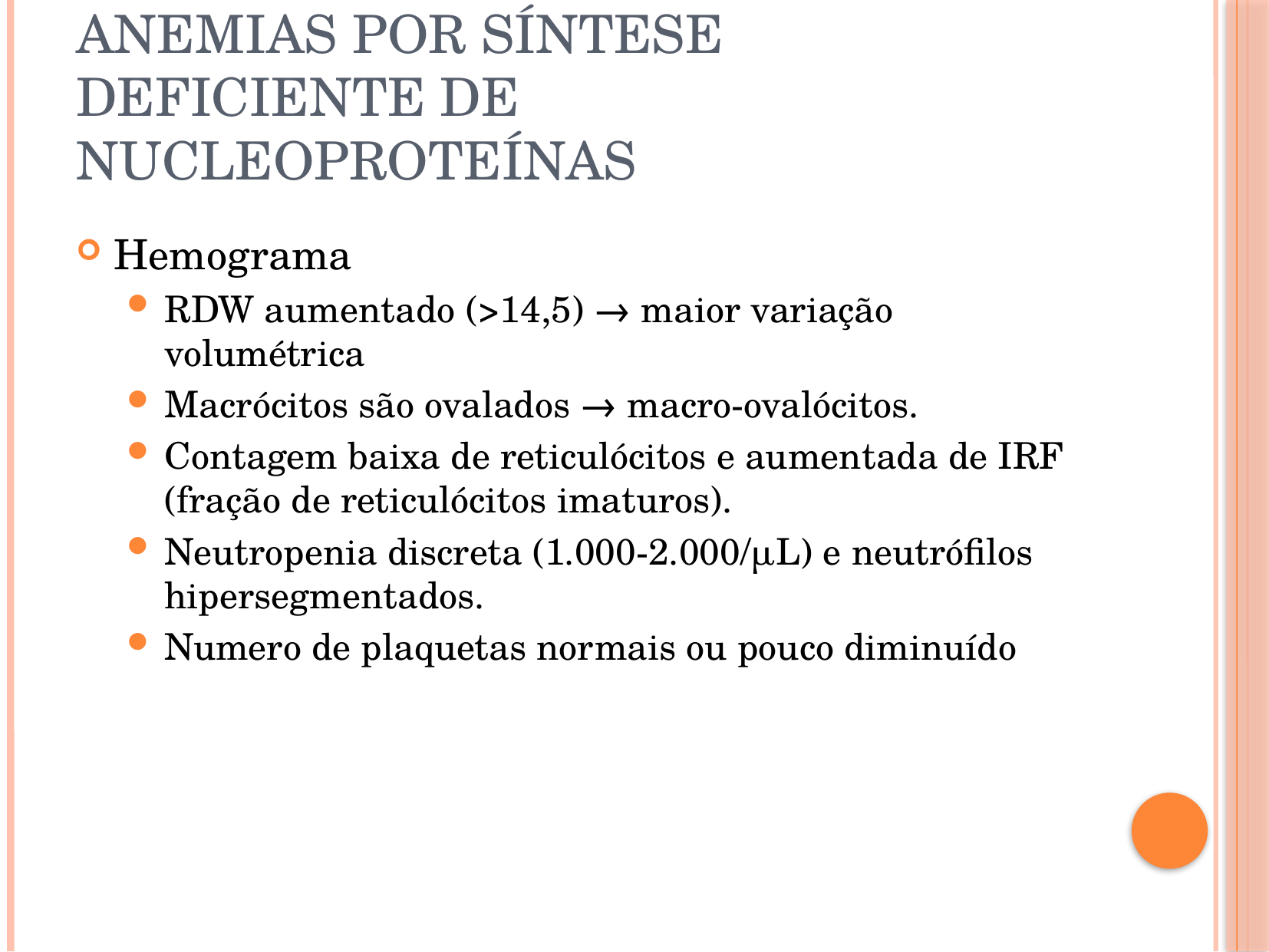

# Anemias por Síntese Deficiente de Nucleoproteínas
Hemograma
RDW aumentado (>14,5) → maior variação volumétrica
Macrócitos são ovalados → macro-ovalócitos.
Contagem baixa de reticulócitos e aumentada de IRF (fração de reticulócitos imaturos).
Neutropenia discreta (1.000-2.000/μL) e neutrófilos hipersegmentados.
Numero de plaquetas normais ou pouco diminuído